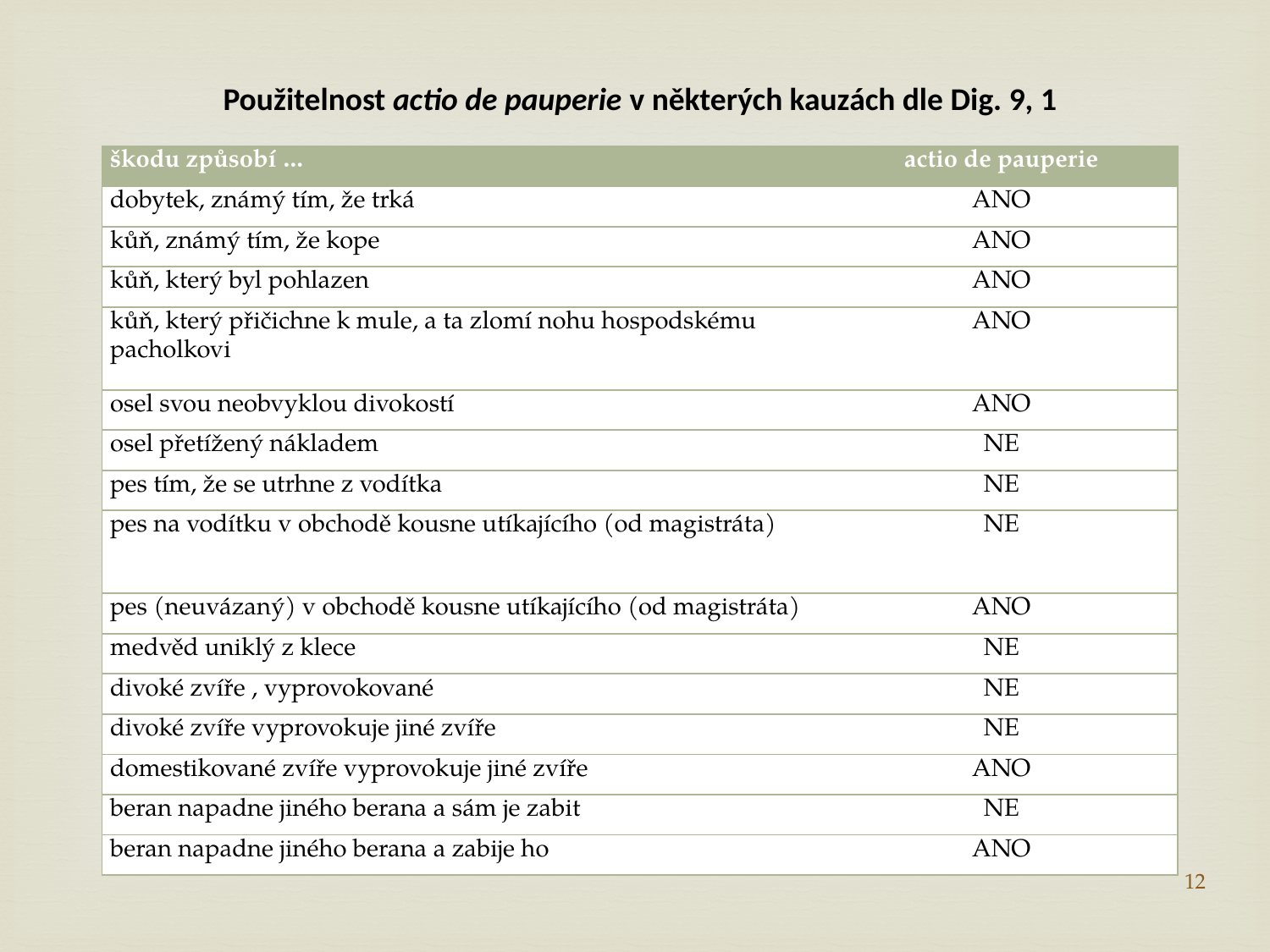

Použitelnost actio de pauperie v některých kauzách dle Dig. 9, 1
| škodu způsobí … | actio de pauperie |
| --- | --- |
| dobytek, známý tím, že trká | ANO |
| kůň, známý tím, že kope | ANO |
| kůň, který byl pohlazen | ANO |
| kůň, který přičichne k mule, a ta zlomí nohu hospodskému pacholkovi | ANO |
| osel svou neobvyklou divokostí | ANO |
| osel přetížený nákladem | NE |
| pes tím, že se utrhne z vodítka | NE |
| pes na vodítku v obchodě kousne utíkajícího (od magistráta) | NE |
| pes (neuvázaný) v obchodě kousne utíkajícího (od magistráta) | ANO |
| medvěd uniklý z klece | NE |
| divoké zvíře , vyprovokované | NE |
| divoké zvíře vyprovokuje jiné zvíře | NE |
| domestikované zvíře vyprovokuje jiné zvíře | ANO |
| beran napadne jiného berana a sám je zabit | NE |
| beran napadne jiného berana a zabije ho | ANO |
12